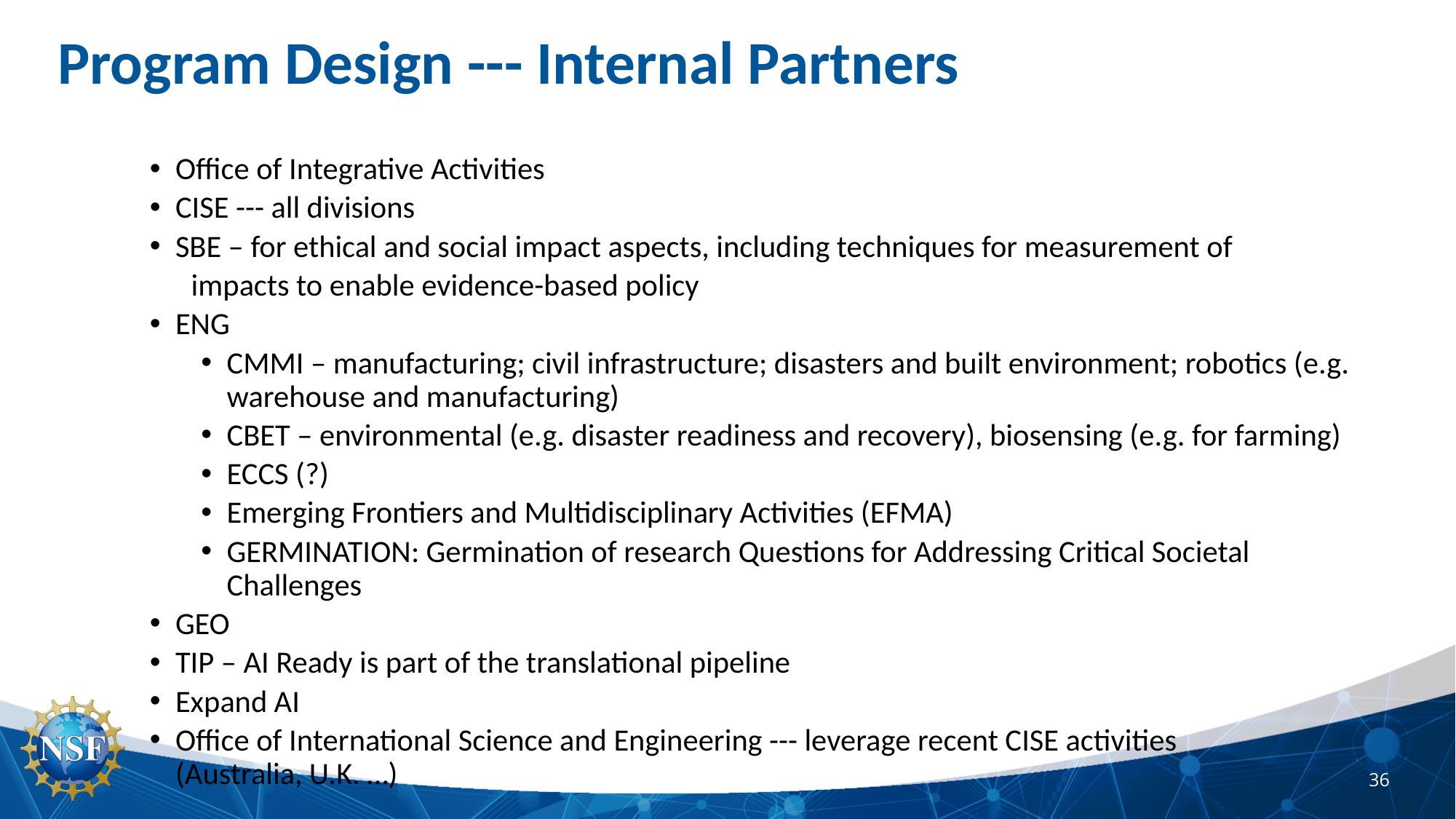

# Program Design --- Internal Partners

Office of Integrative Activities
CISE --- all divisions
SBE – for ethical and social impact aspects, including techniques for measurement of
      impacts to enable evidence-based policy
ENG
CMMI – manufacturing; civil infrastructure; disasters and built environment; robotics (e.g. warehouse and manufacturing)
CBET – environmental (e.g. disaster readiness and recovery), biosensing (e.g. for farming)
ECCS (?)
Emerging Frontiers and Multidisciplinary Activities (EFMA)
GERMINATION: Germination of research Questions for Addressing Critical Societal Challenges
GEO
TIP – AI Ready is part of the translational pipeline
Expand AI
Office of International Science and Engineering --- leverage recent CISE activities
(Australia, U.K. …)

36